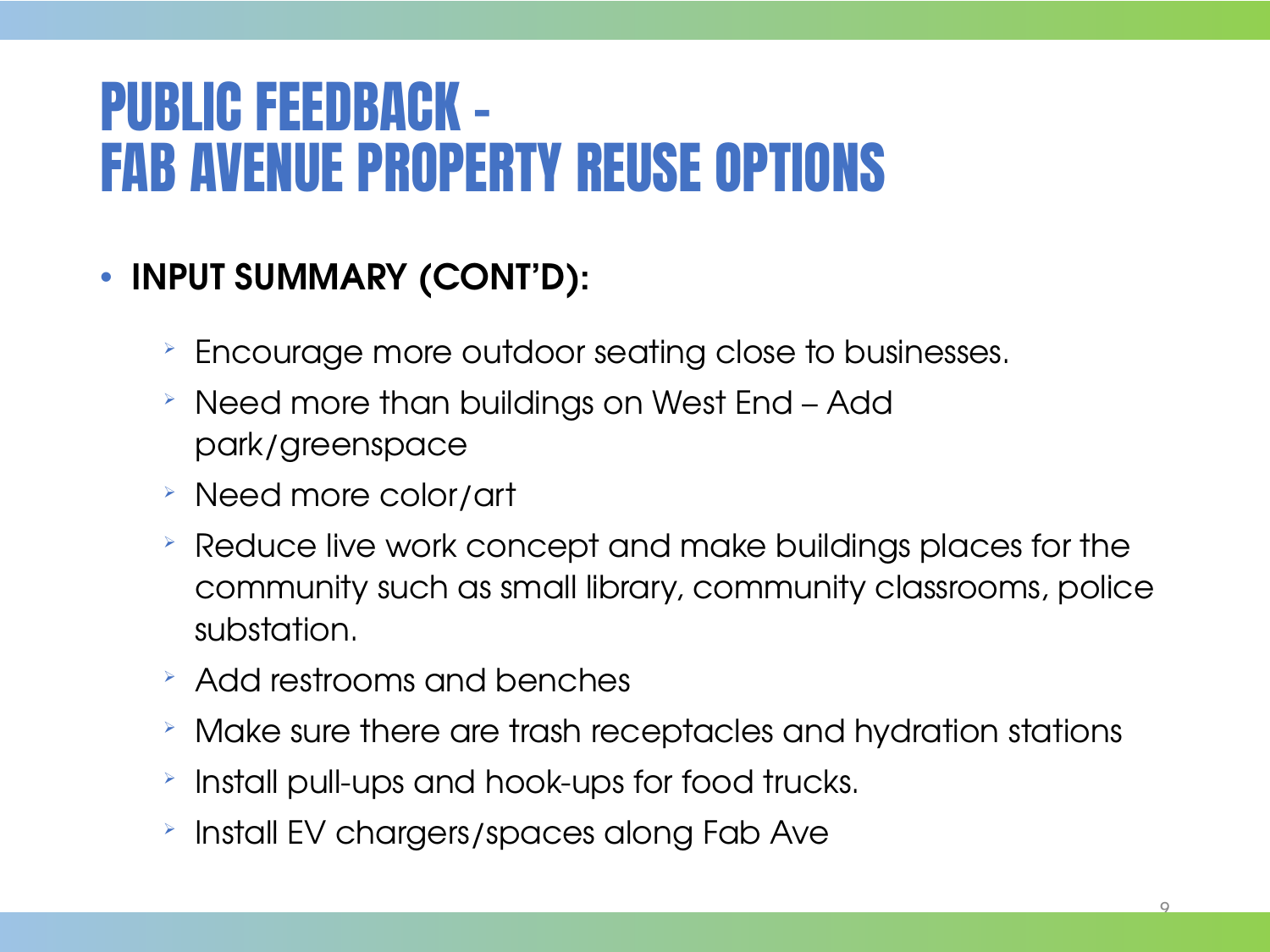

# PUBLIC FEEDBACK – FAB AVENUE PROPERTY REUSE OPTIONS
INPUT SUMMARY (CONT’D):
Encourage more outdoor seating close to businesses.
Need more than buildings on West End – Add park/greenspace
Need more color/art
Reduce live work concept and make buildings places for the community such as small library, community classrooms, police substation.
Add restrooms and benches
Make sure there are trash receptacles and hydration stations
Install pull-ups and hook-ups for food trucks.
Install EV chargers/spaces along Fab Ave

9